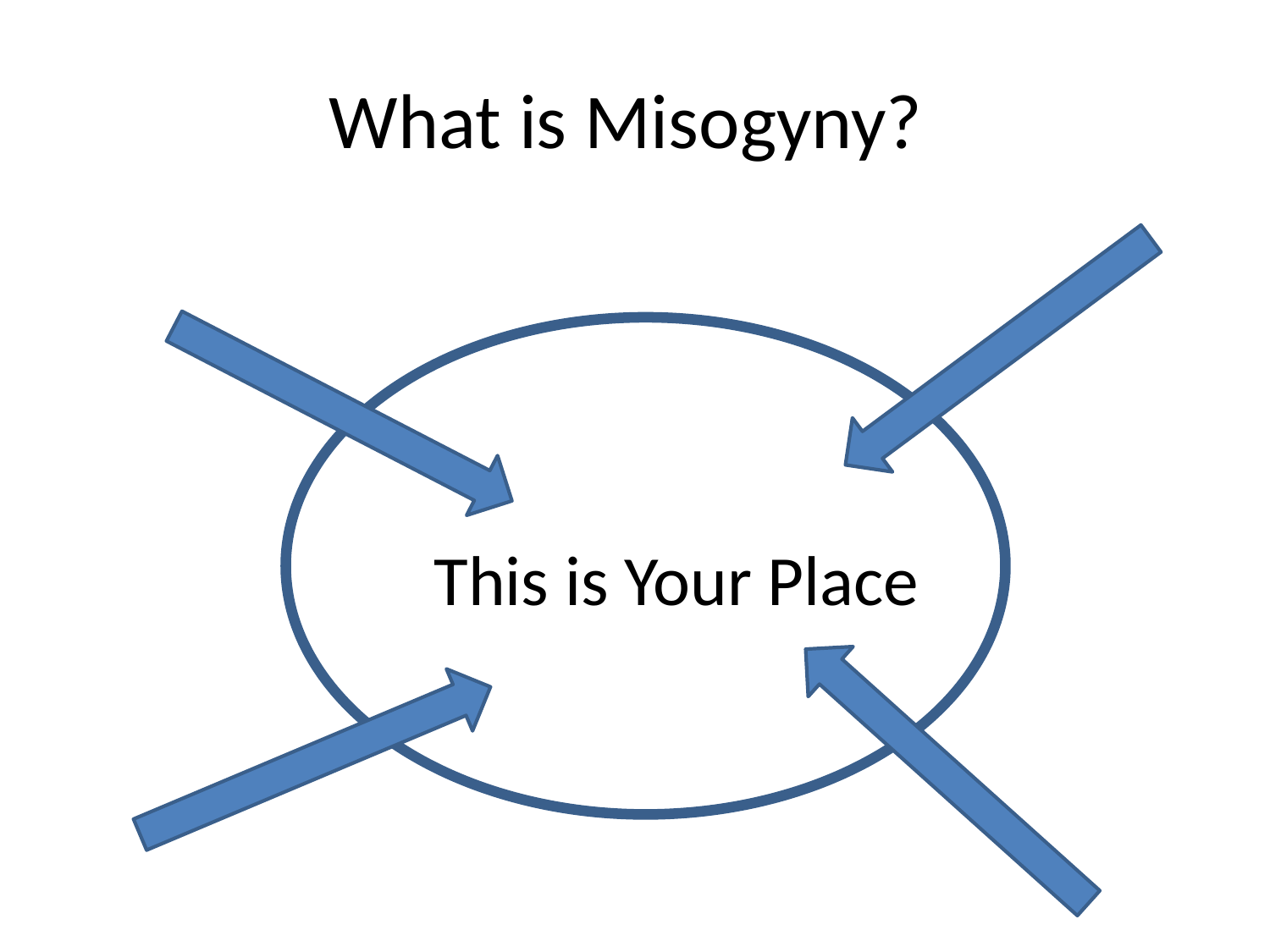

# What is Misogyny?

This is Your Place